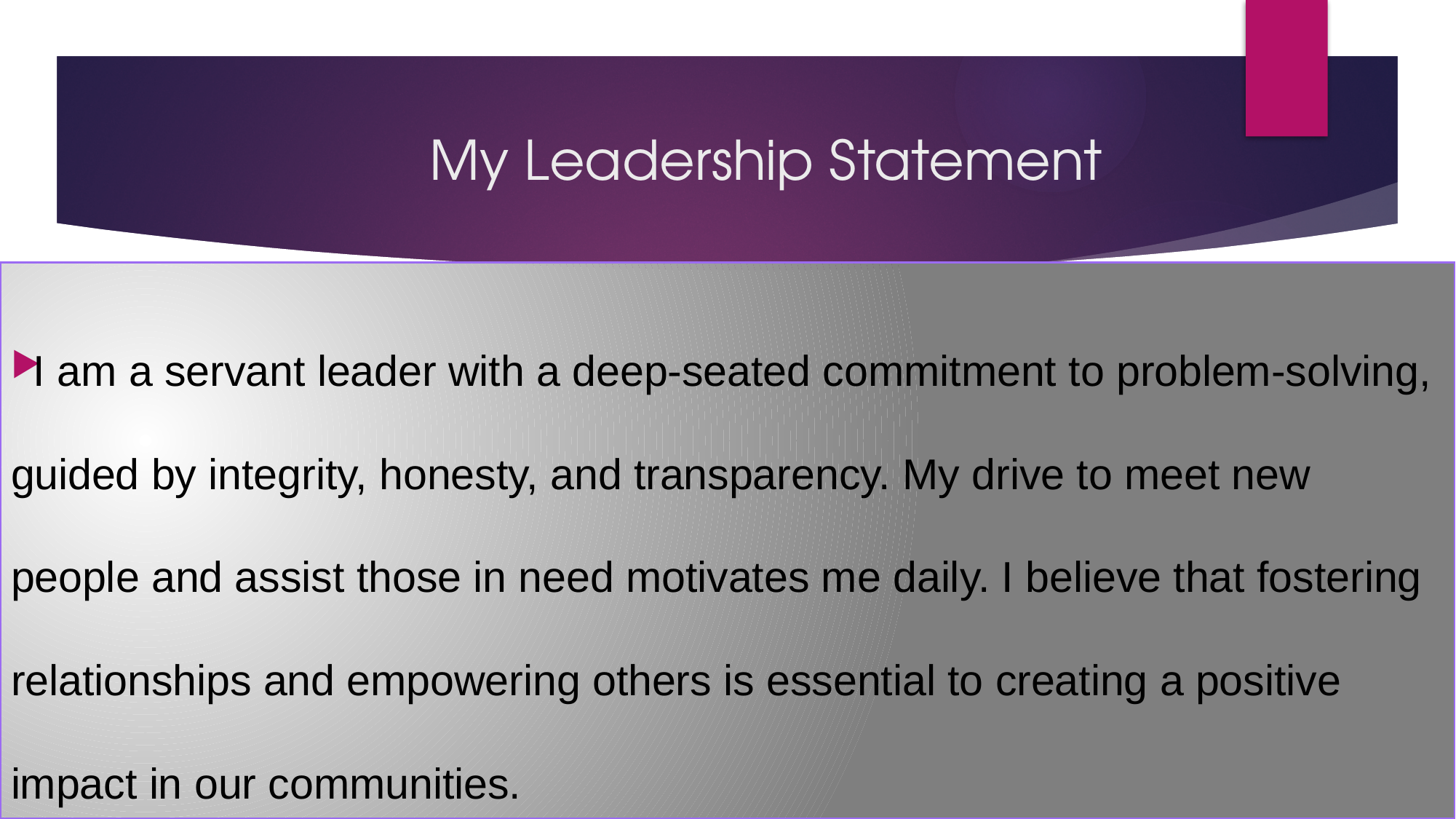

# My Leadership Statement

I am a servant leader with a deep-seated commitment to problem-solving, guided by integrity, honesty, and transparency. My drive to meet new people and assist those in need motivates me daily. I believe that fostering relationships and empowering others is essential to creating a positive impact in our communities.